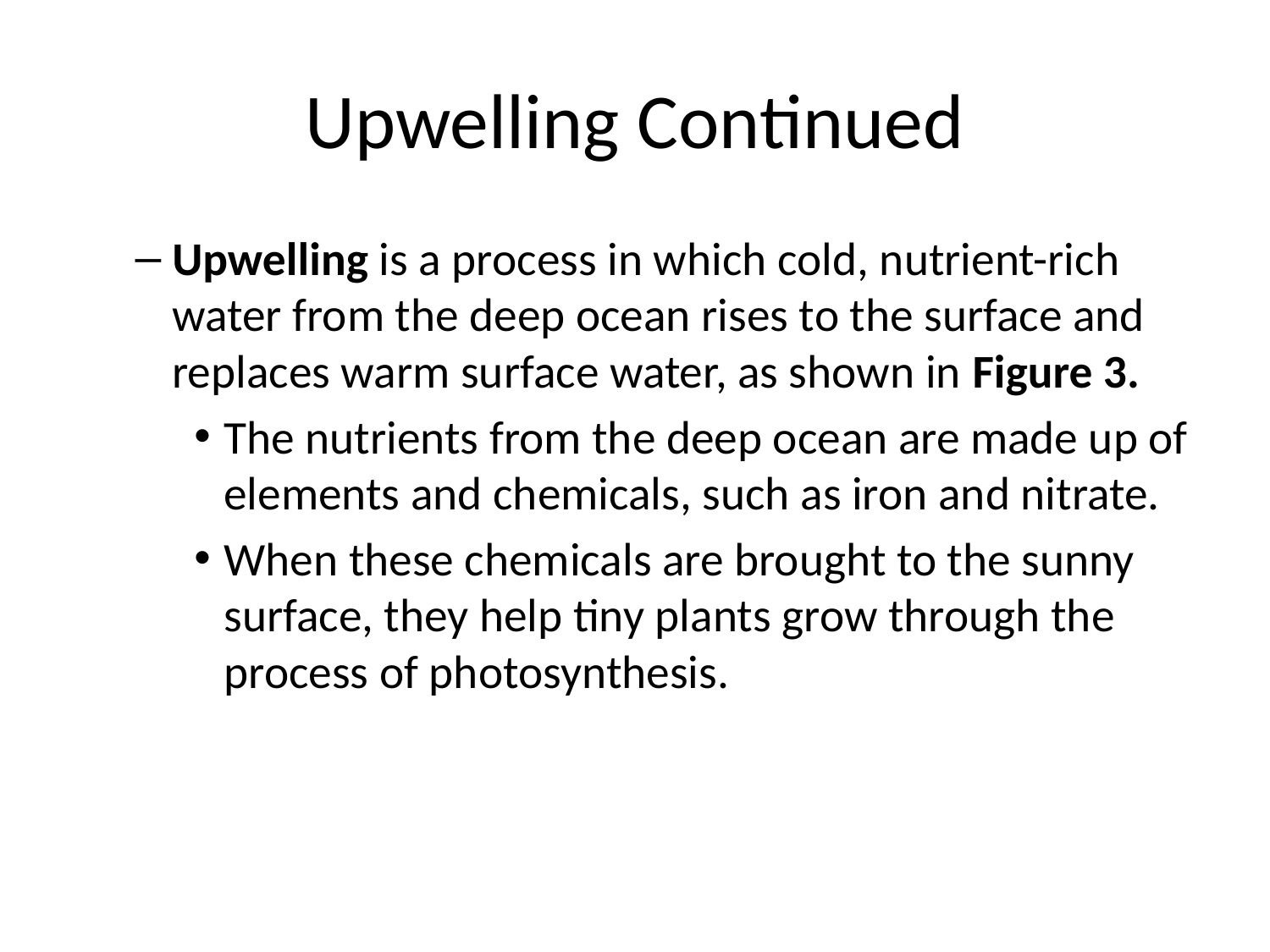

# Upwelling Continued
Upwelling is a process in which cold, nutrient-rich water from the deep ocean rises to the surface and replaces warm surface water, as shown in Figure 3.
The nutrients from the deep ocean are made up of elements and chemicals, such as iron and nitrate.
When these chemicals are brought to the sunny surface, they help tiny plants grow through the process of photosynthesis.